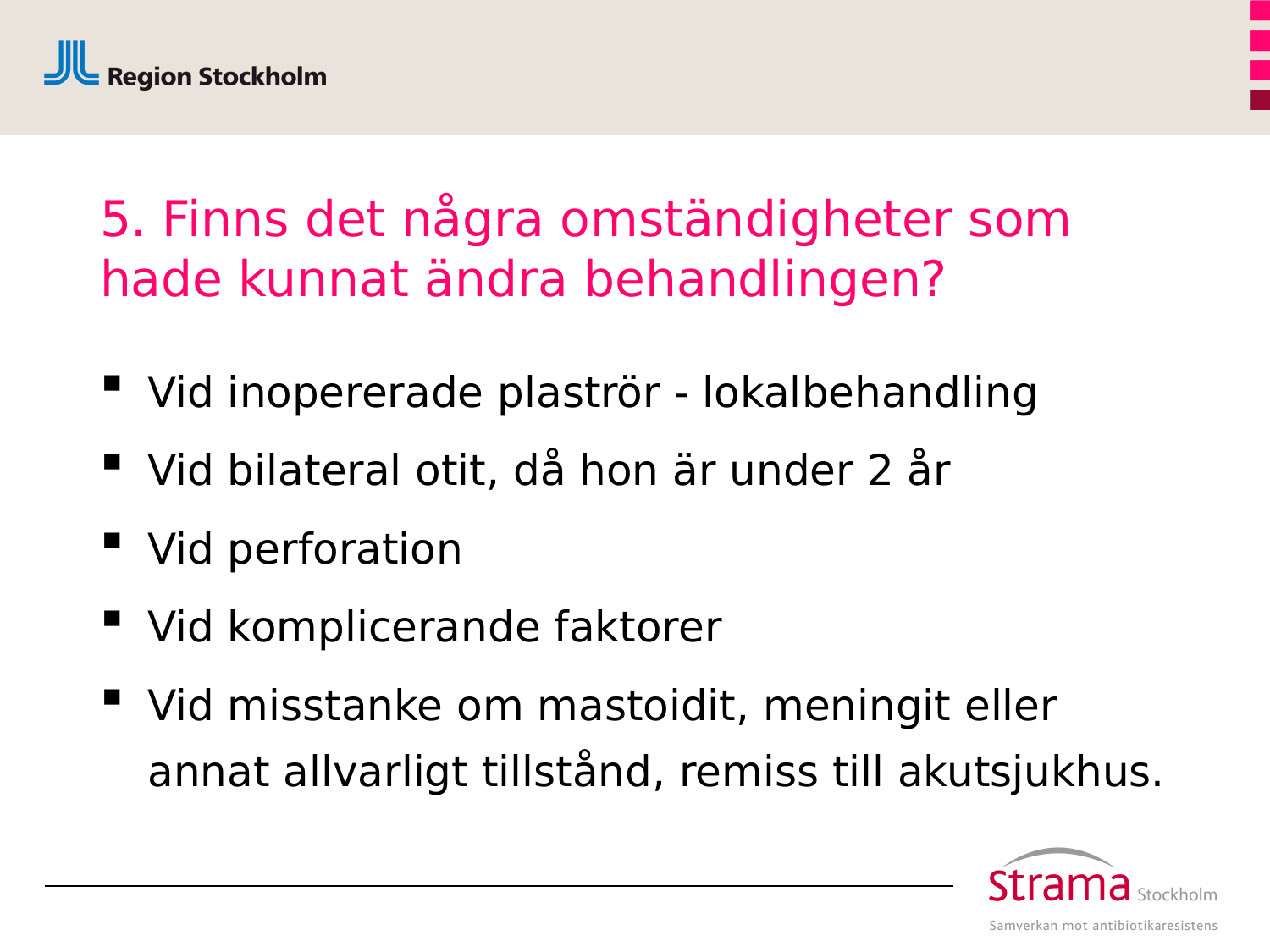

# 5. Finns det några omständigheter som hade kunnat ändra behandlingen?
Vid inopererade plaströr - lokalbehandling
Vid bilateral otit, då hon är under 2 år
Vid perforation
Vid komplicerande faktorer
Vid misstanke om mastoidit, meningit eller annat allvarligt tillstånd, remiss till akutsjukhus.